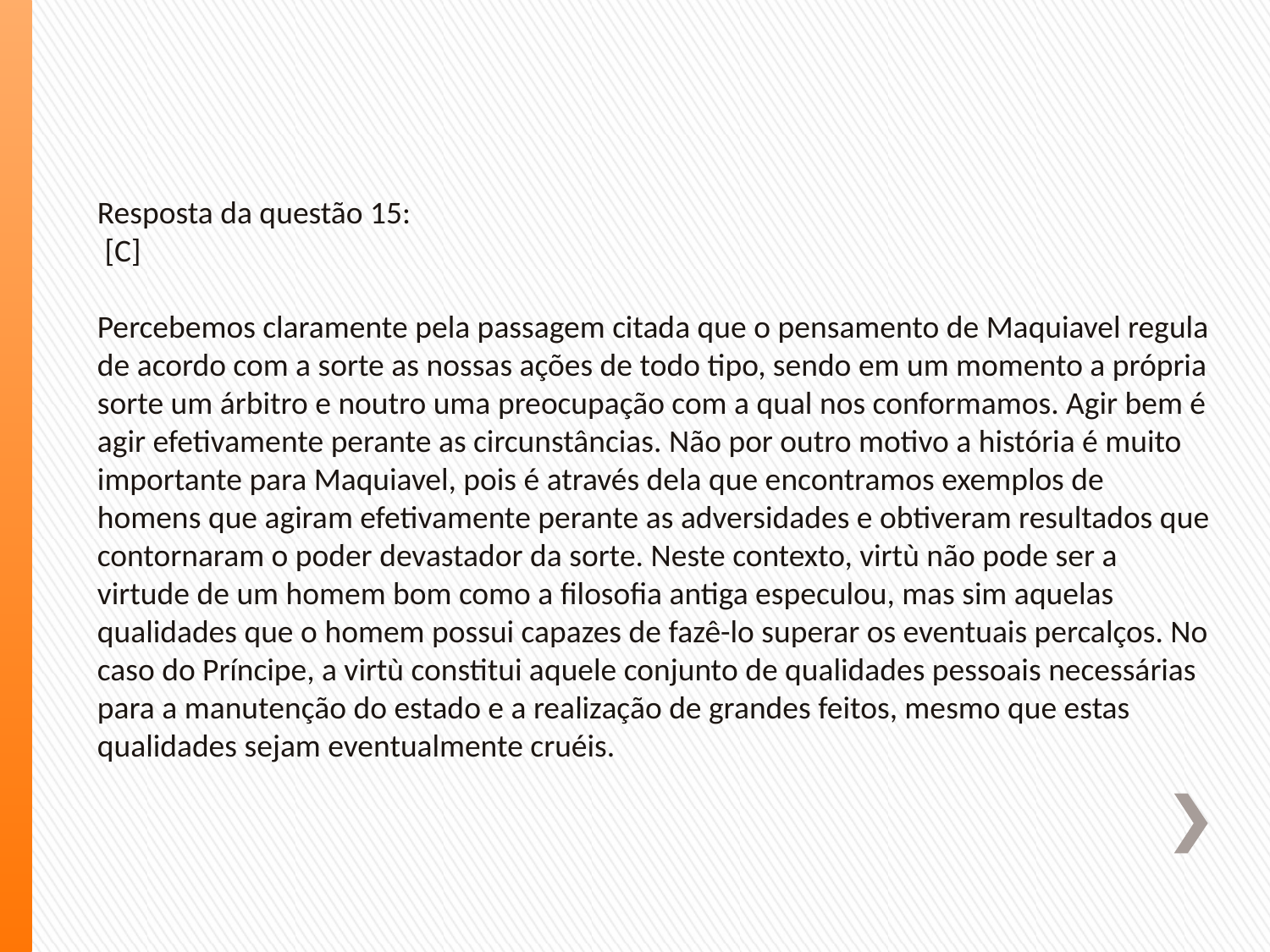

Resposta da questão 15:
 [C]

Percebemos claramente pela passagem citada que o pensamento de Maquiavel regula de acordo com a sorte as nossas ações de todo tipo, sendo em um momento a própria sorte um árbitro e noutro uma preocupação com a qual nos conformamos. Agir bem é agir efetivamente perante as circunstâncias. Não por outro motivo a história é muito importante para Maquiavel, pois é através dela que encontramos exemplos de homens que agiram efetivamente perante as adversidades e obtiveram resultados que contornaram o poder devastador da sorte. Neste contexto, virtù não pode ser a virtude de um homem bom como a filosofia antiga especulou, mas sim aquelas qualidades que o homem possui capazes de fazê-lo superar os eventuais percalços. No caso do Príncipe, a virtù constitui aquele conjunto de qualidades pessoais necessárias para a manutenção do estado e a realização de grandes feitos, mesmo que estas qualidades sejam eventualmente cruéis.